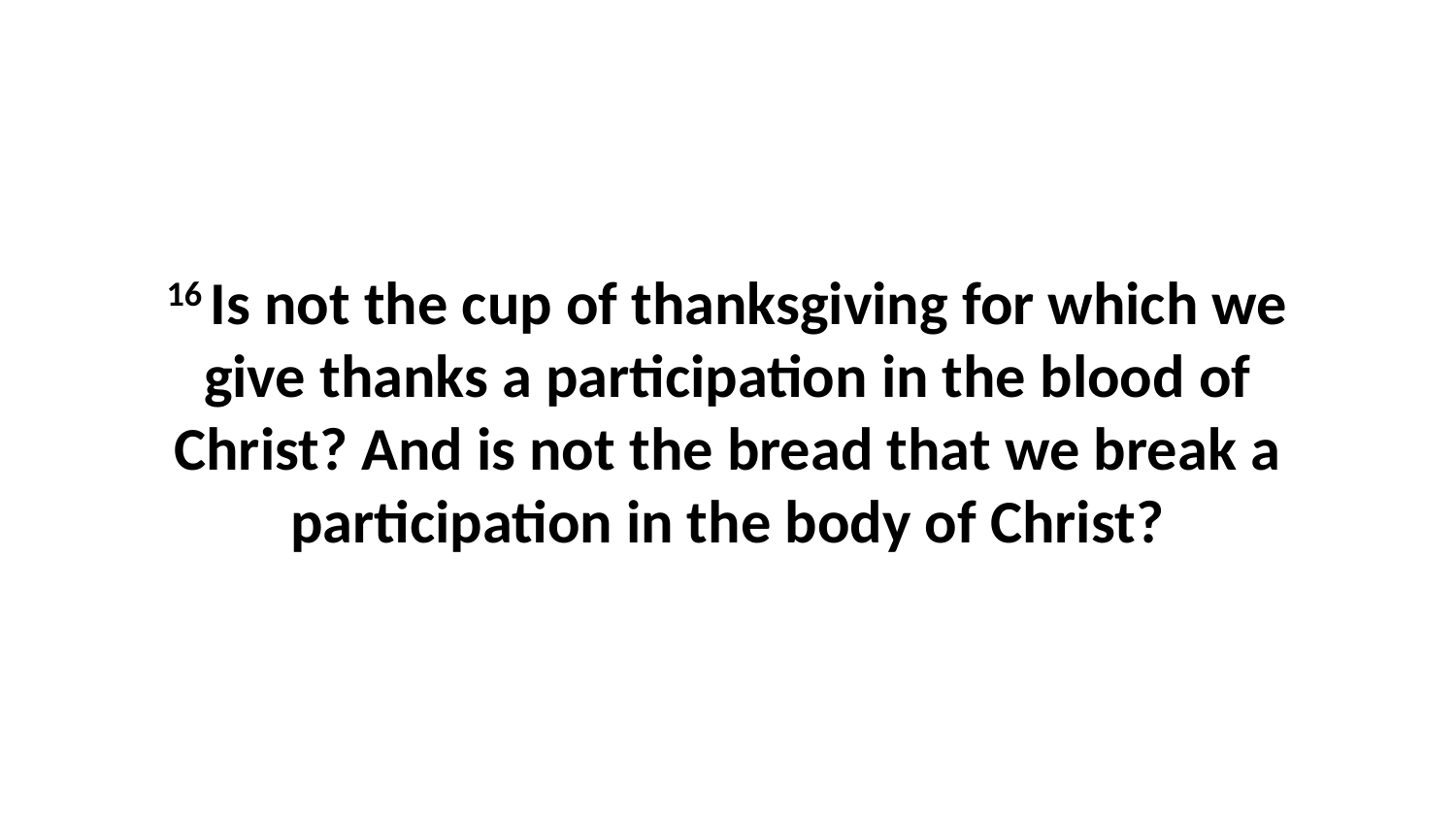

16 Is not the cup of thanksgiving for which we give thanks a participation in the blood of Christ? And is not the bread that we break a participation in the body of Christ?